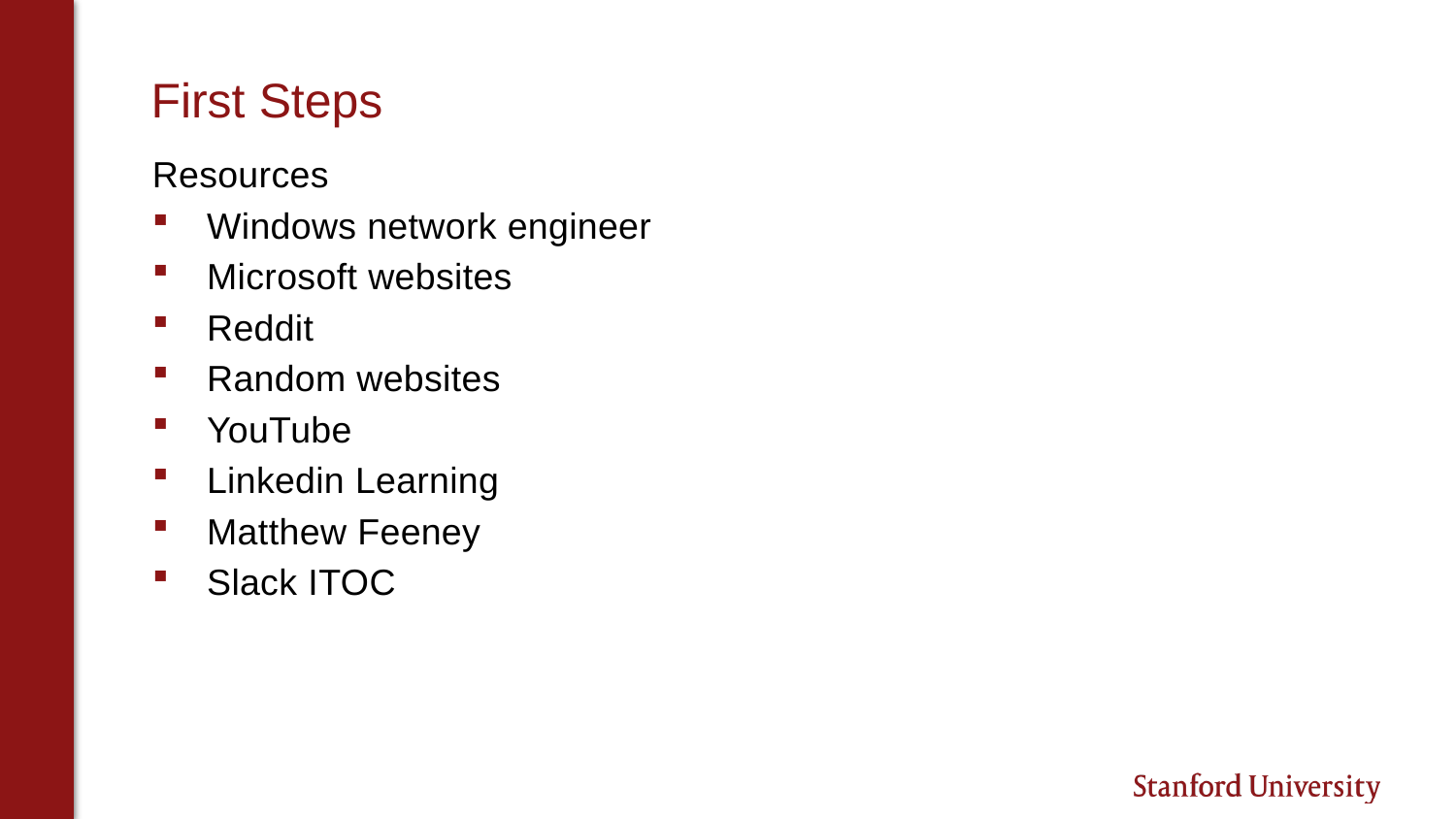

# First Steps
Resources
Windows network engineer
Microsoft websites
Reddit
Random websites
YouTube
Linkedin Learning
Matthew Feeney
Slack ITOC